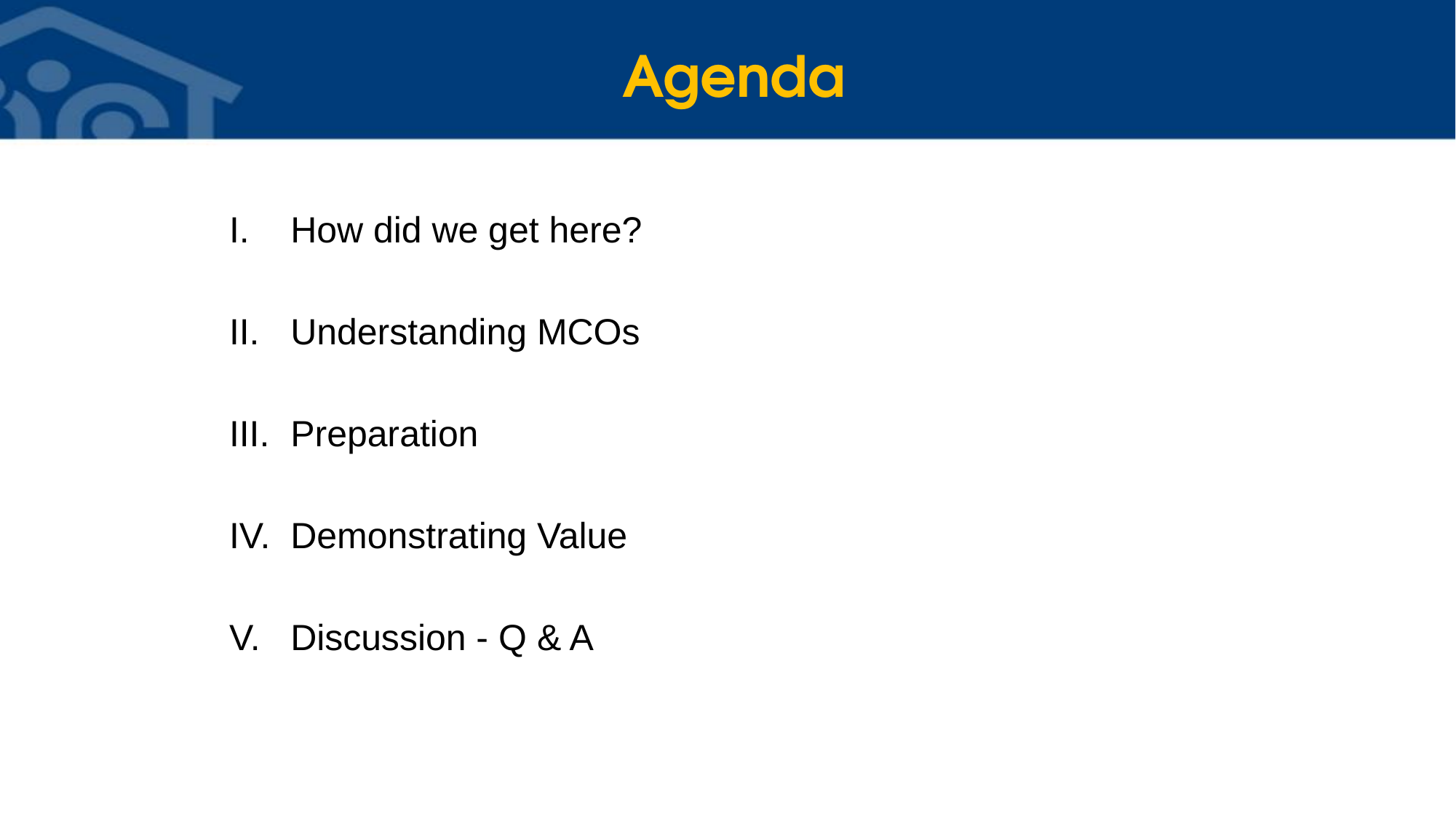

# Agenda
How did we get here?

Understanding MCOs

Preparation

Demonstrating Value

Discussion - Q & A